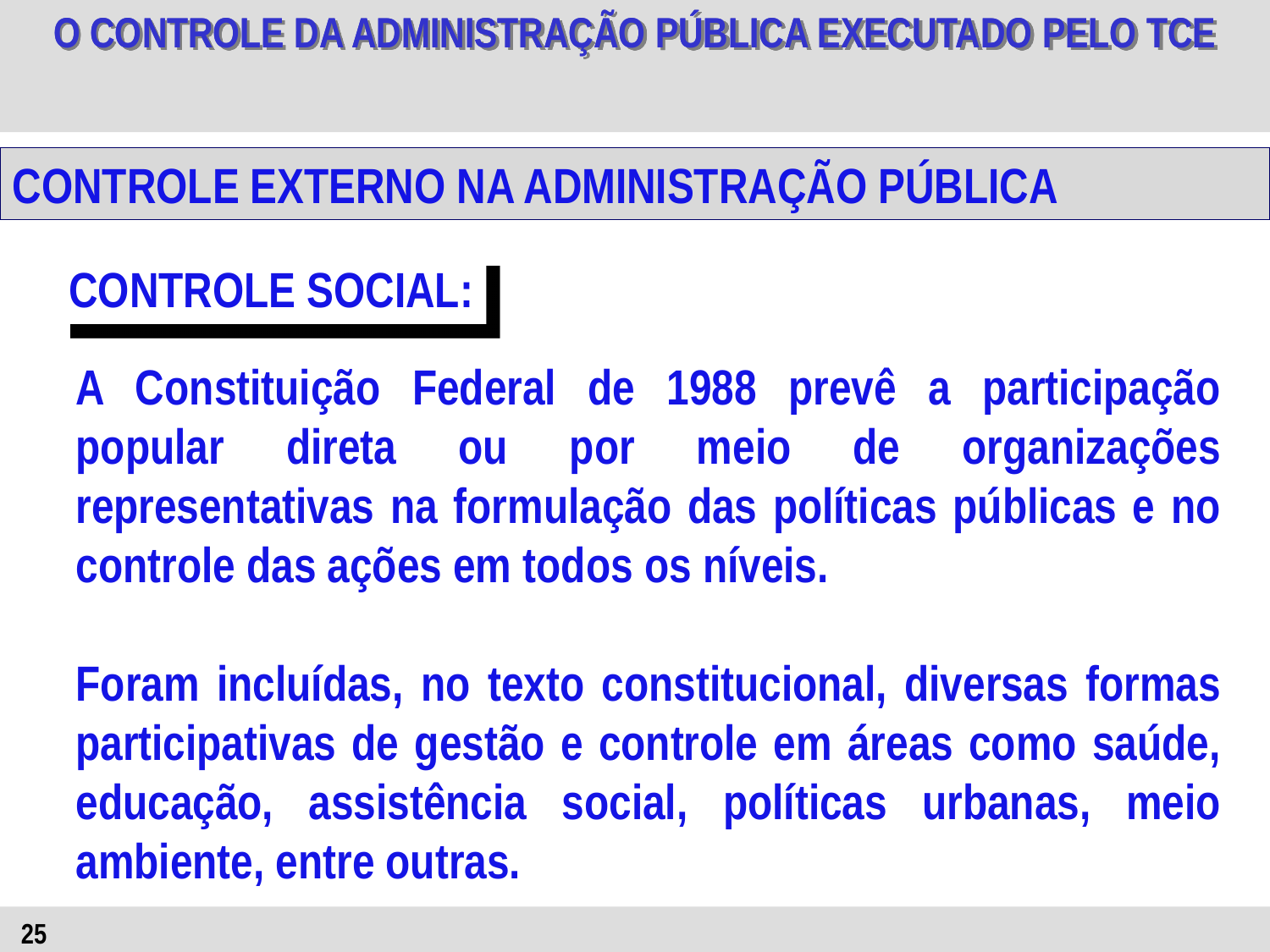

CONTROLE EXTERNO NA ADMINISTRAÇÃO PÚBLICA
CONTROLE SOCIAL:
A Constituição Federal de 1988 prevê a participação popular direta ou por meio de organizações representativas na formulação das políticas públicas e no controle das ações em todos os níveis.

Foram incluídas, no texto constitucional, diversas formas participativas de gestão e controle em áreas como saúde, educação, assistência social, políticas urbanas, meio ambiente, entre outras.
25